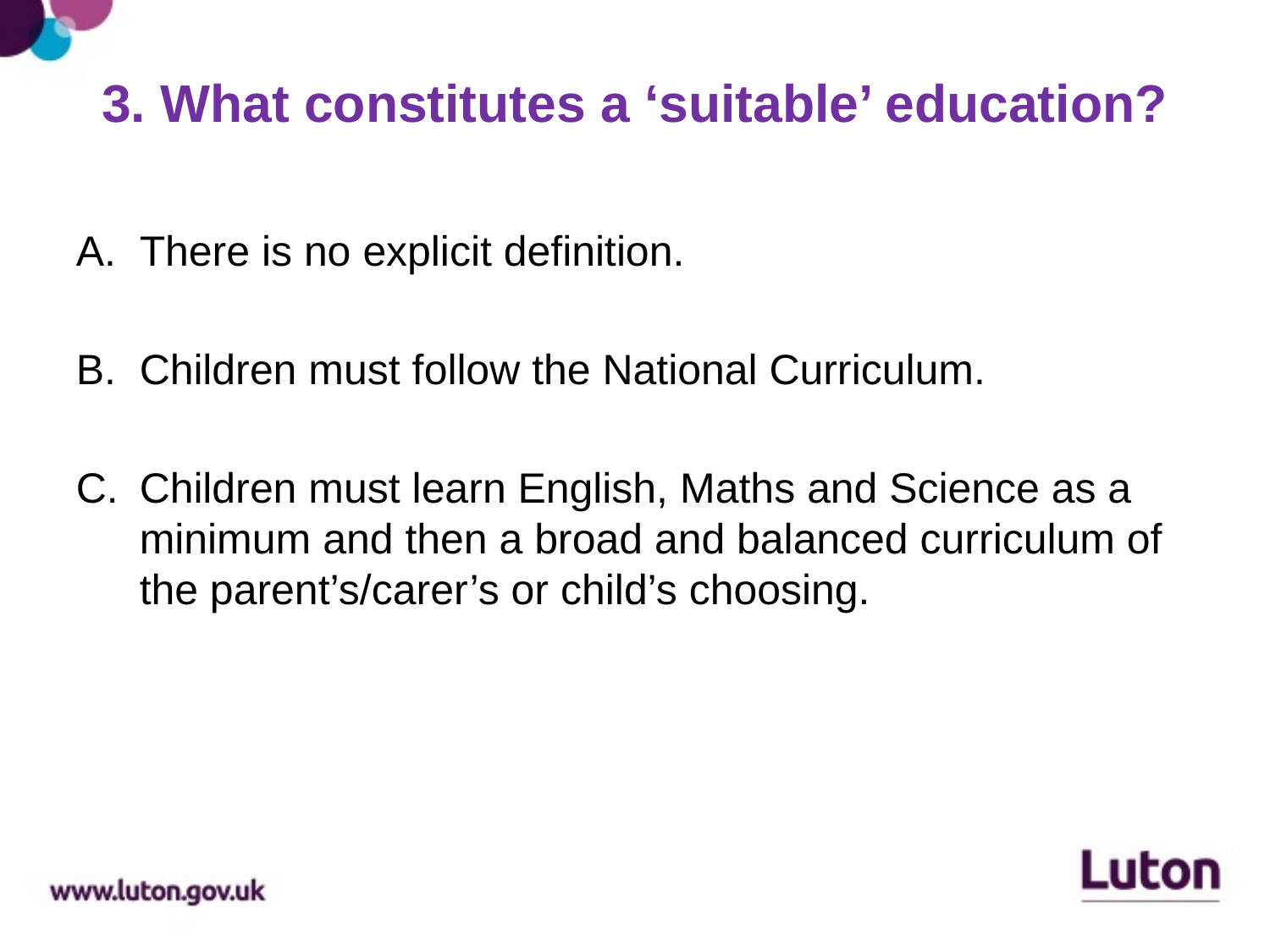

# 3. What constitutes a ‘suitable’ education?

There is no explicit definition.

Children must follow the National Curriculum.

Children must learn English, Maths and Science as a minimum and then a broad and balanced curriculum of the parent’s/carer’s or child’s choosing.